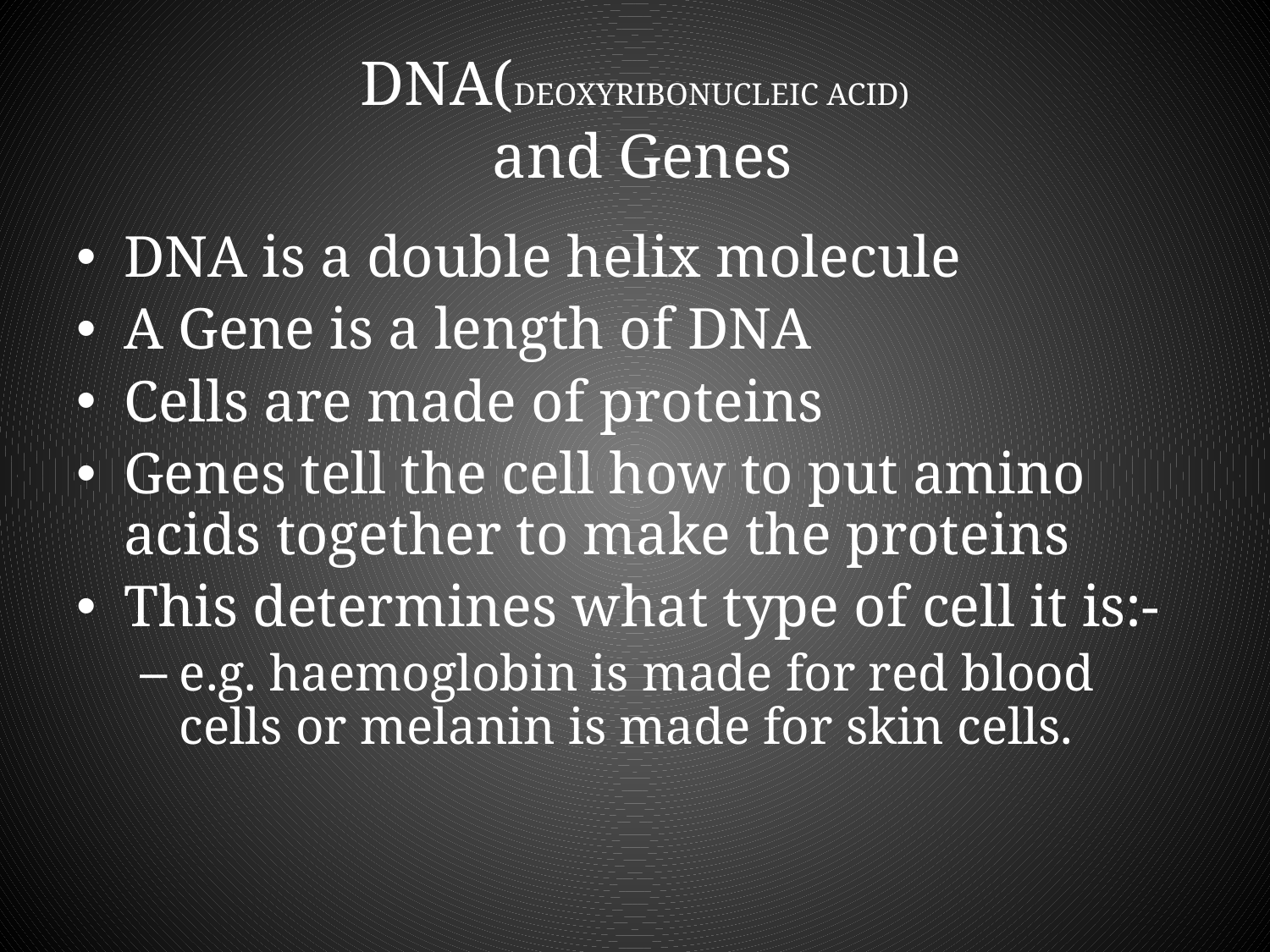

# DNA(DEOXYRIBONUCLEIC ACID) and Genes
DNA is a double helix molecule
A Gene is a length of DNA
Cells are made of proteins
Genes tell the cell how to put amino acids together to make the proteins
This determines what type of cell it is:-
e.g. haemoglobin is made for red blood cells or melanin is made for skin cells.